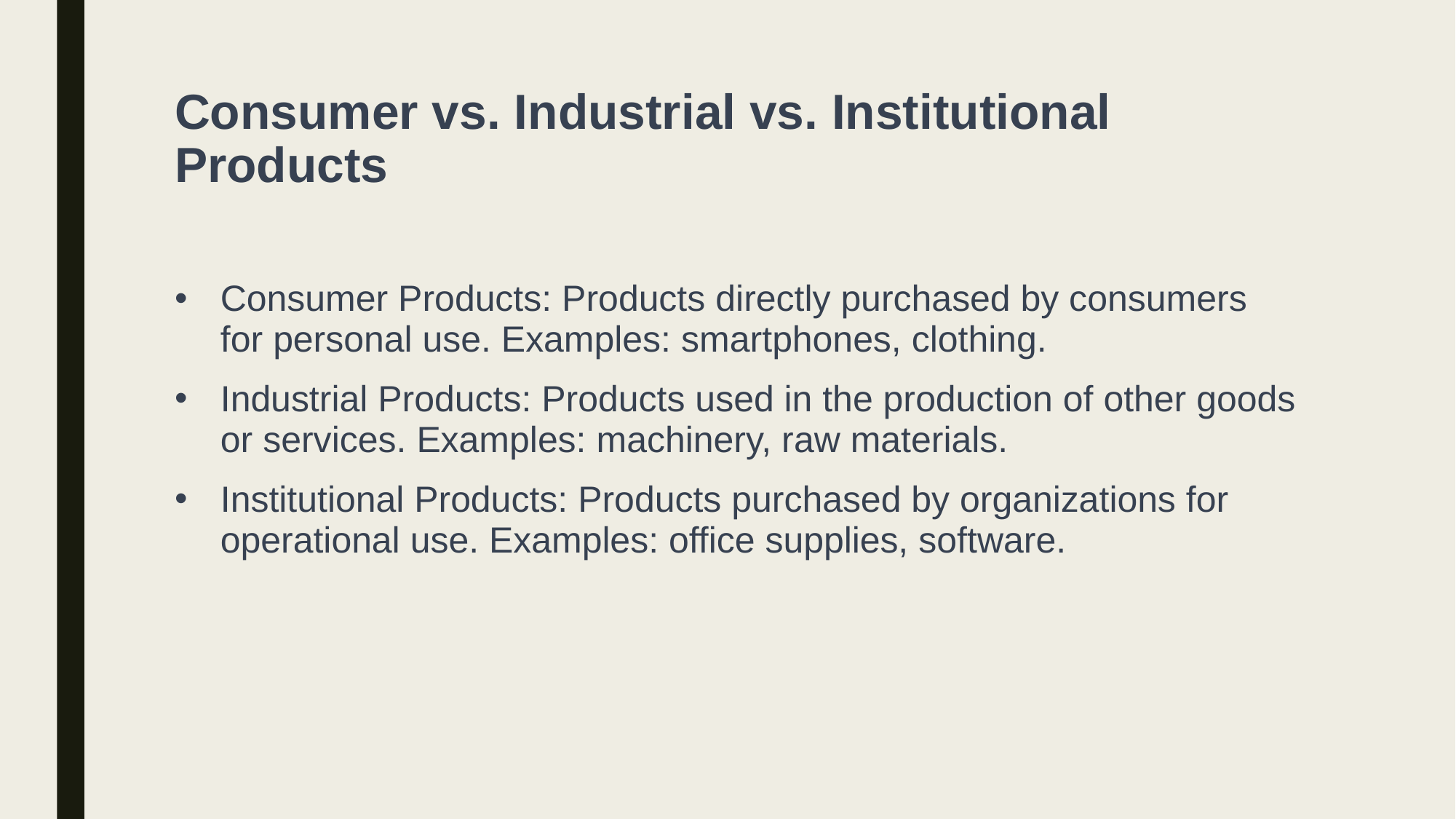

# Consumer vs. Industrial vs. Institutional Products
Consumer Products: Products directly purchased by consumers for personal use. Examples: smartphones, clothing.
Industrial Products: Products used in the production of other goods or services. Examples: machinery, raw materials.
Institutional Products: Products purchased by organizations for operational use. Examples: office supplies, software.